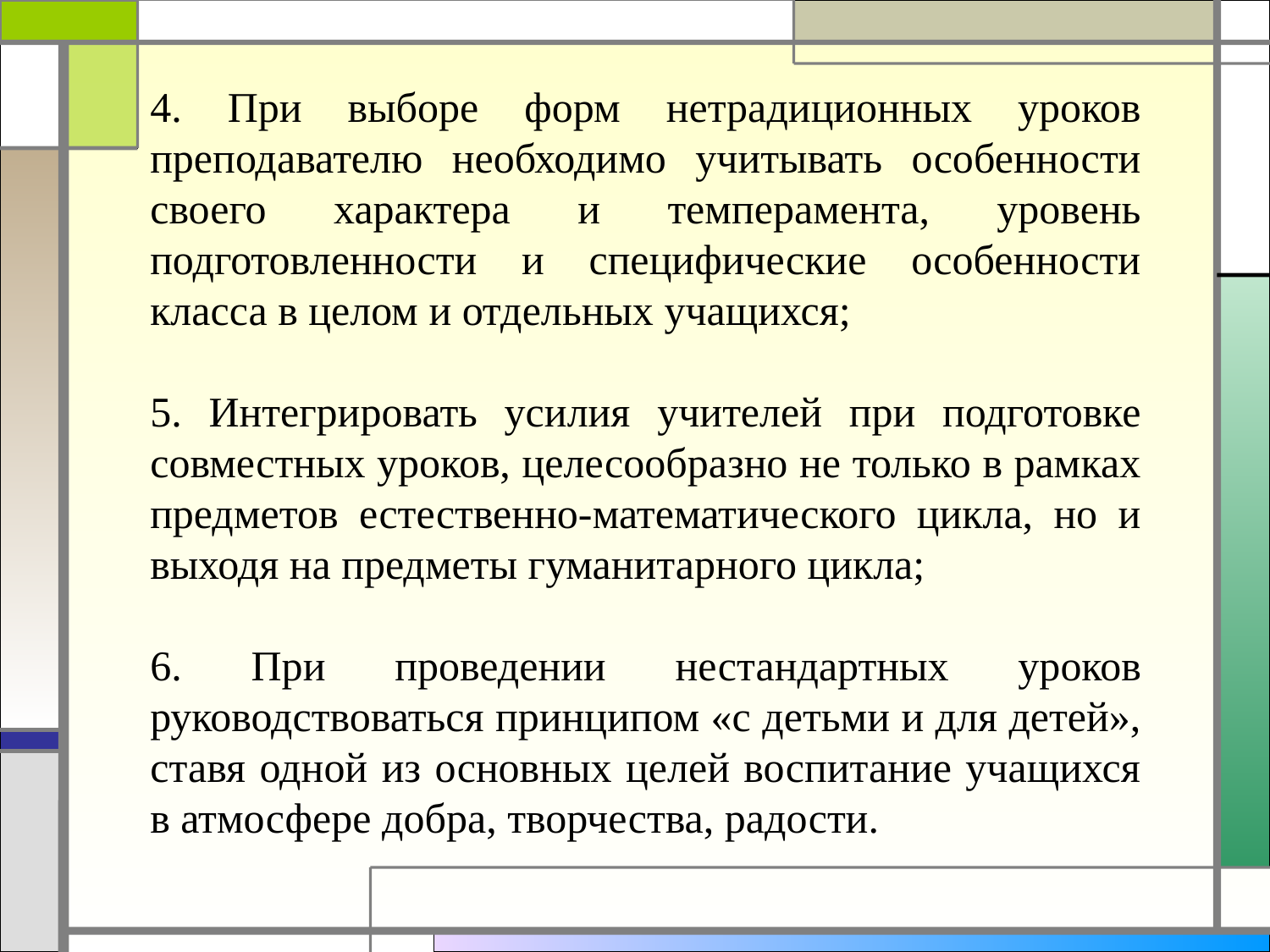

4. При выборе форм нетрадиционных уроков преподавателю необходимо учитывать особенности своего характера и темперамента, уровень подготовленности и специфические особенности класса в целом и отдельных учащихся;

5. Интегрировать усилия учителей при подготовке совместных уроков, целесообразно не только в рамках предметов естественно-математического цикла, но и выходя на предметы гуманитарного цикла;

6. При проведении нестандартных уроков руководствоваться принципом «с детьми и для детей», ставя одной из основных целей воспитание учащихся в атмосфере добра, творчества, радости.